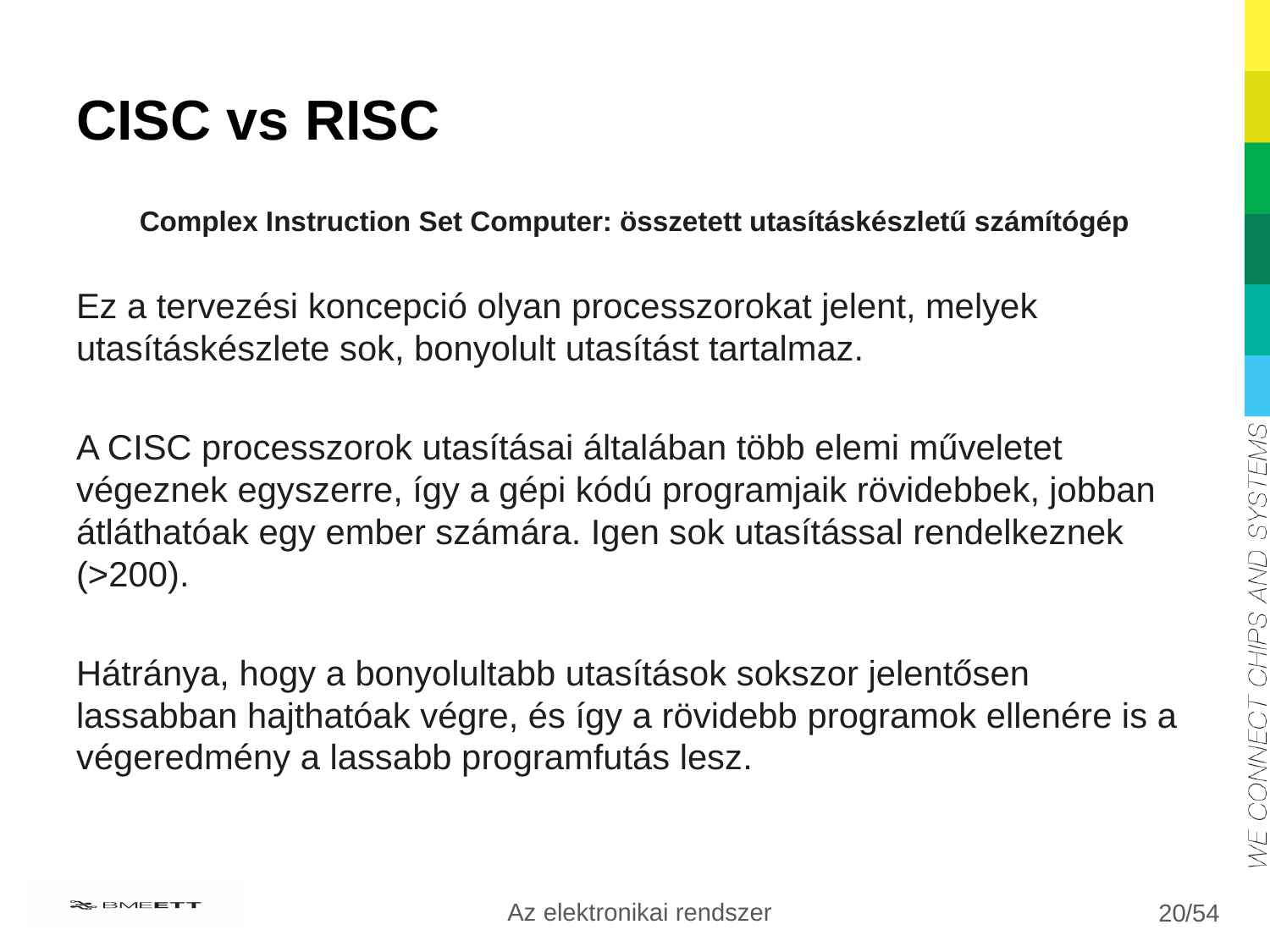

# CISC vs RISC
Complex Instruction Set Computer: összetett utasításkészletű számítógép

Ez a tervezési koncepció olyan processzorokat jelent, melyek utasításkészlete sok, bonyolult utasítást tartalmaz.

A CISC processzorok utasításai általában több elemi műveletet végeznek egyszerre, így a gépi kódú programjaik rövidebbek, jobban átláthatóak egy ember számára. Igen sok utasítással rendelkeznek (>200).

Hátránya, hogy a bonyolultabb utasítások sokszor jelentősen lassabban hajthatóak végre, és így a rövidebb programok ellenére is a végeredmény a lassabb programfutás lesz.

Az elektronikai rendszer
20